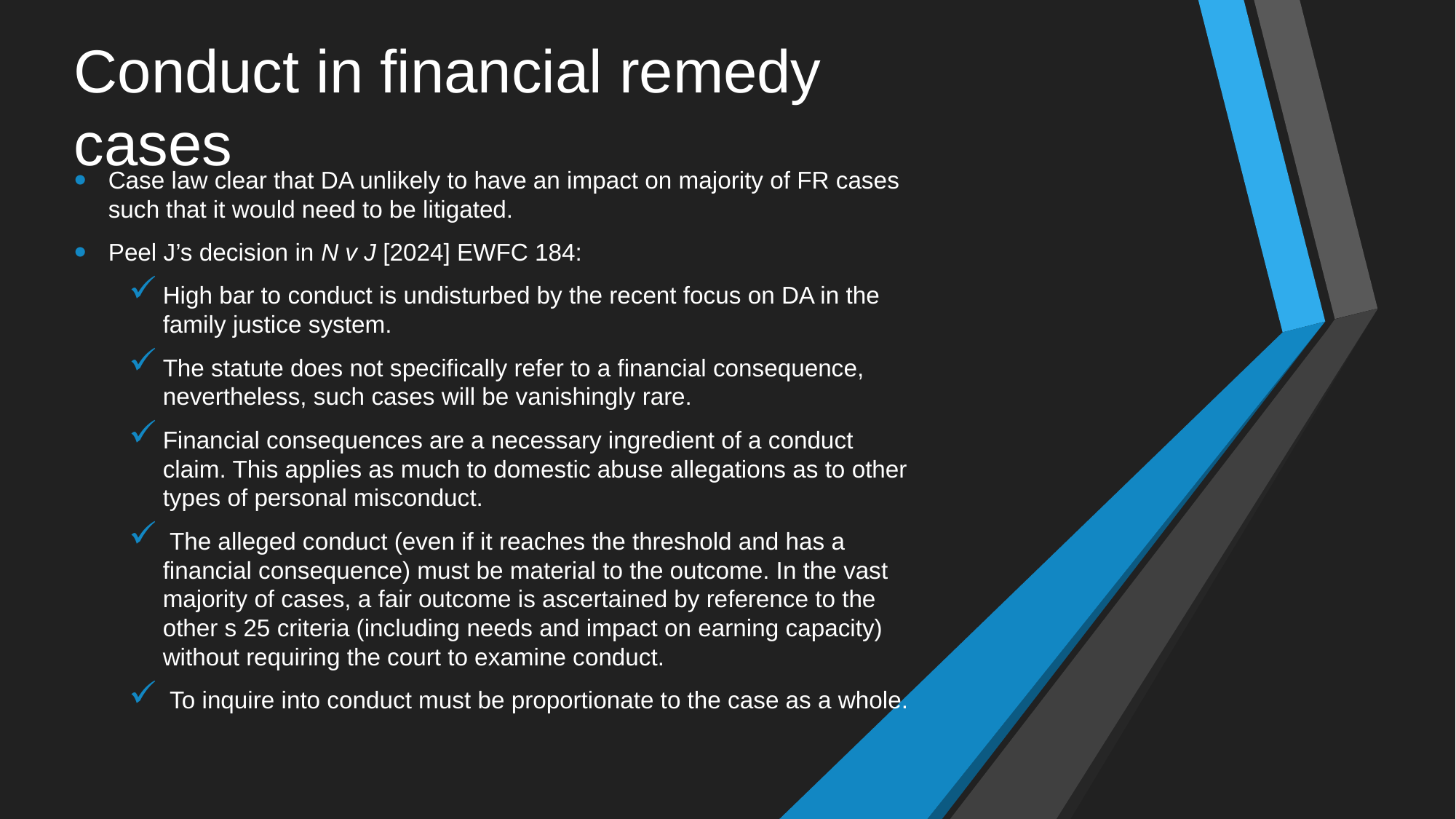

# Conduct in financial remedy cases

Case law clear that DA unlikely to have an impact on majority of FR cases such that it would need to be litigated.
Peel J’s decision in N v J [2024] EWFC 184:
High bar to conduct is undisturbed by the recent focus on DA in the family justice system.
The statute does not specifically refer to a financial consequence, nevertheless, such cases will be vanishingly rare.
Financial consequences are a necessary ingredient of a conduct claim. This applies as much to domestic abuse allegations as to other types of personal misconduct.
 The alleged conduct (even if it reaches the threshold and has a financial consequence) must be material to the outcome. In the vast majority of cases, a fair outcome is ascertained by reference to the other s 25 criteria (including needs and impact on earning capacity) without requiring the court to examine conduct.
 To inquire into conduct must be proportionate to the case as a whole.